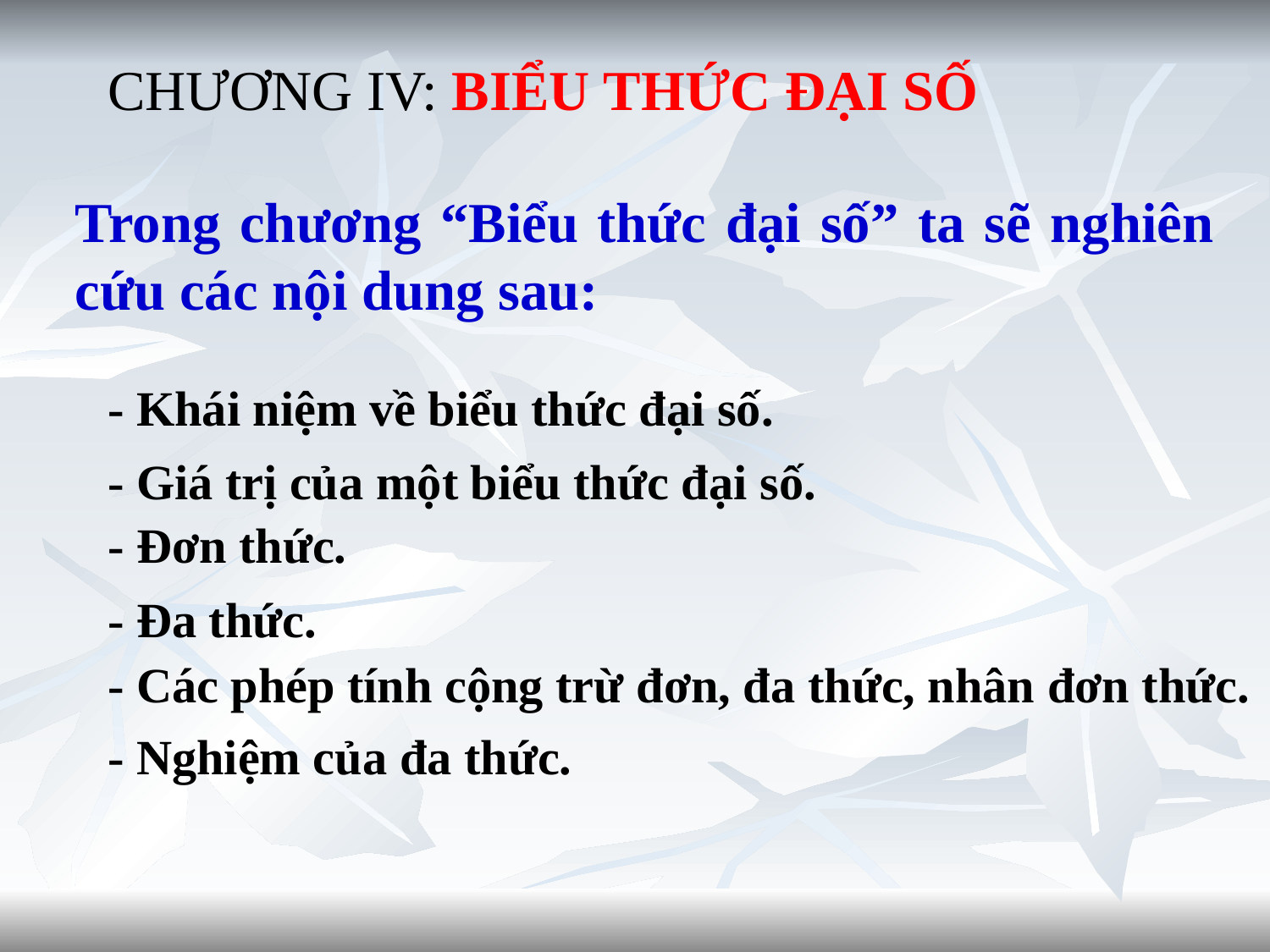

CHƯƠNG IV: BIỂU THỨC ĐẠI SỐ

Trong chương “Biểu thức đại số” ta sẽ nghiên cứu các nội dung sau:
- Khái niệm về biểu thức đại số.

- Giá trị của một biểu thức đại số.
- Đơn thức.
- Đa thức.
- Các phép tính cộng trừ đơn, đa thức, nhân đơn thức.
- Nghiệm của đa thức.